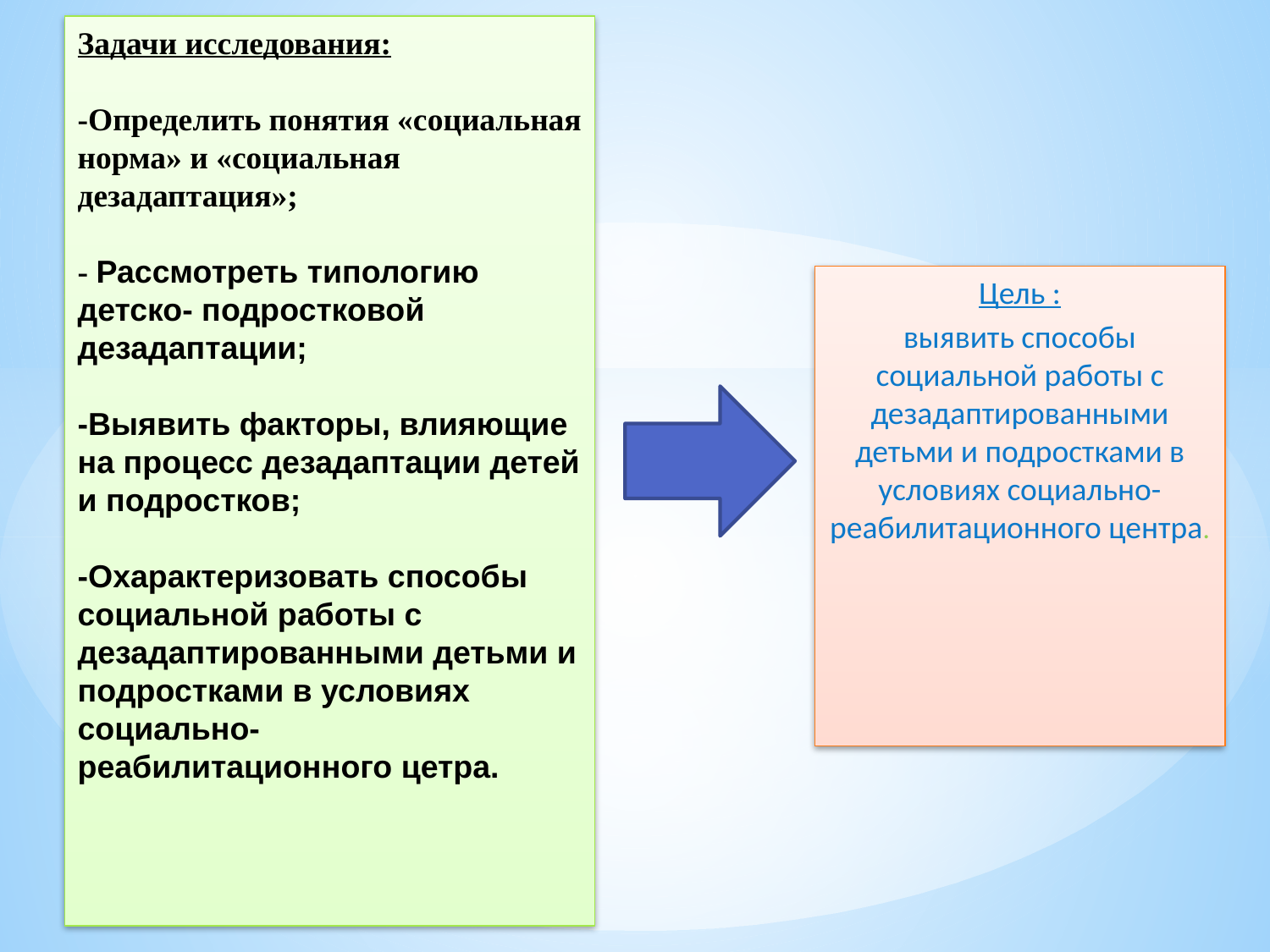

# Задачи исследования: -Определить понятия «социальная норма» и «социальная дезадаптация»; - Рассмотреть типологию детско- подростковой дезадаптации; -Выявить факторы, влияющие на процесс дезадаптации детей и подростков; -Охарактеризовать способы социальной работы с дезадаптированными детьми и подростками в условиях социально- реабилитационного цетра.
Цель :
выявить способы социальной работы с дезадаптированными детьми и подростками в условиях социально- реабилитационного центра.